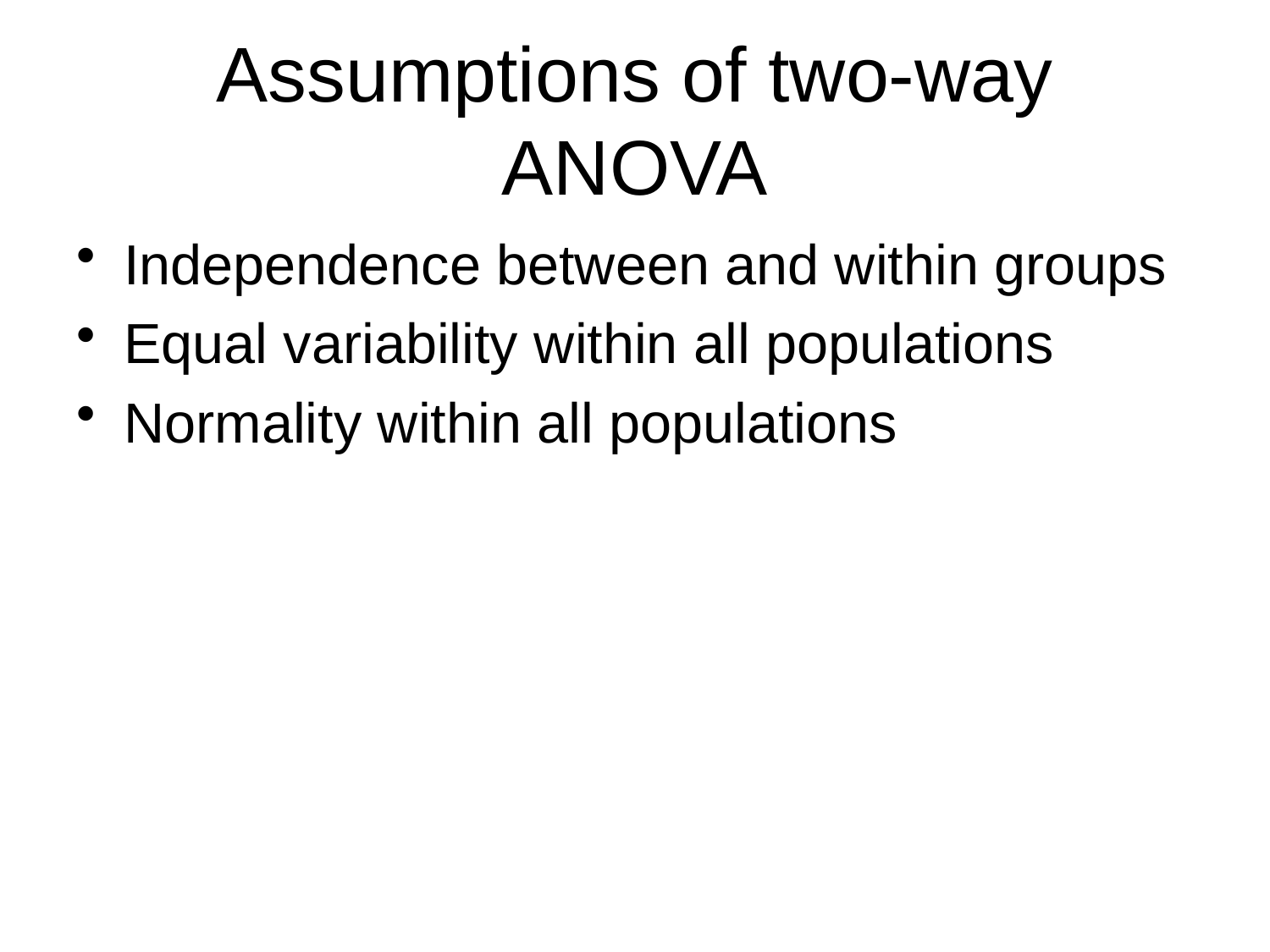

# Assumptions of two-way ANOVA
Independence between and within groups
Equal variability within all populations
Normality within all populations